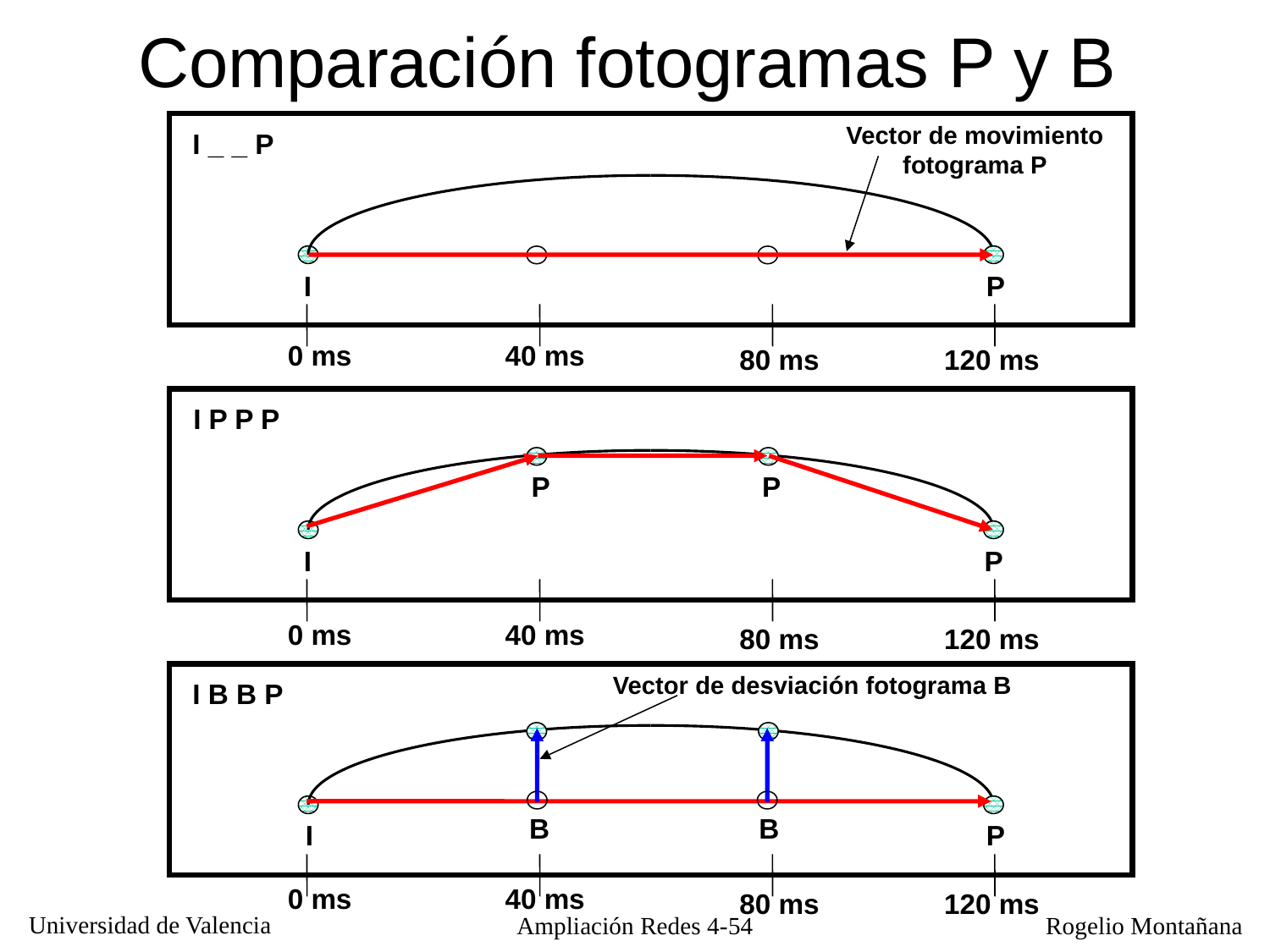

Comparación fotogramas P y B

Vector de movimiento
fotograma P
I _ _ P

I
P

0 ms
40 ms
80 ms
120 ms

I P P P

P
P

I
P

0 ms
40 ms
80 ms
120 ms

Vector de desviación fotograma B
I B B P

B
B
I
P

0 ms
40 ms
80 ms
120 ms
Ampliación Redes 4-54